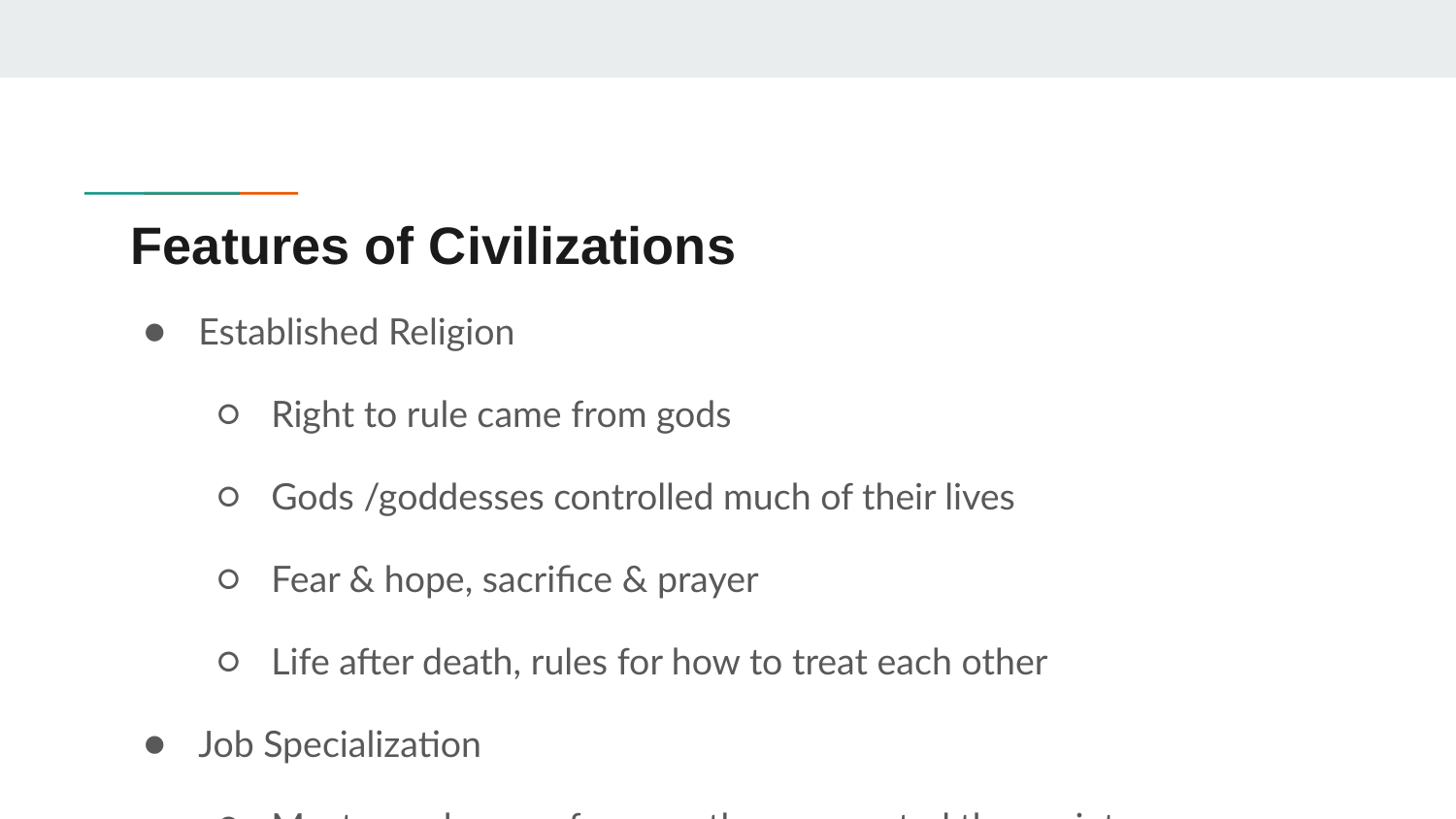

# Features of Civilizations
Established Religion
Right to rule came from gods
Gods /goddesses controlled much of their lives
Fear & hope, sacrifice & prayer
Life after death, rules for how to treat each other
Job Specialization
Most people were farmers, they supported the society
Specialized workers: priests, rulers, soldiers, craftworkers, merchants